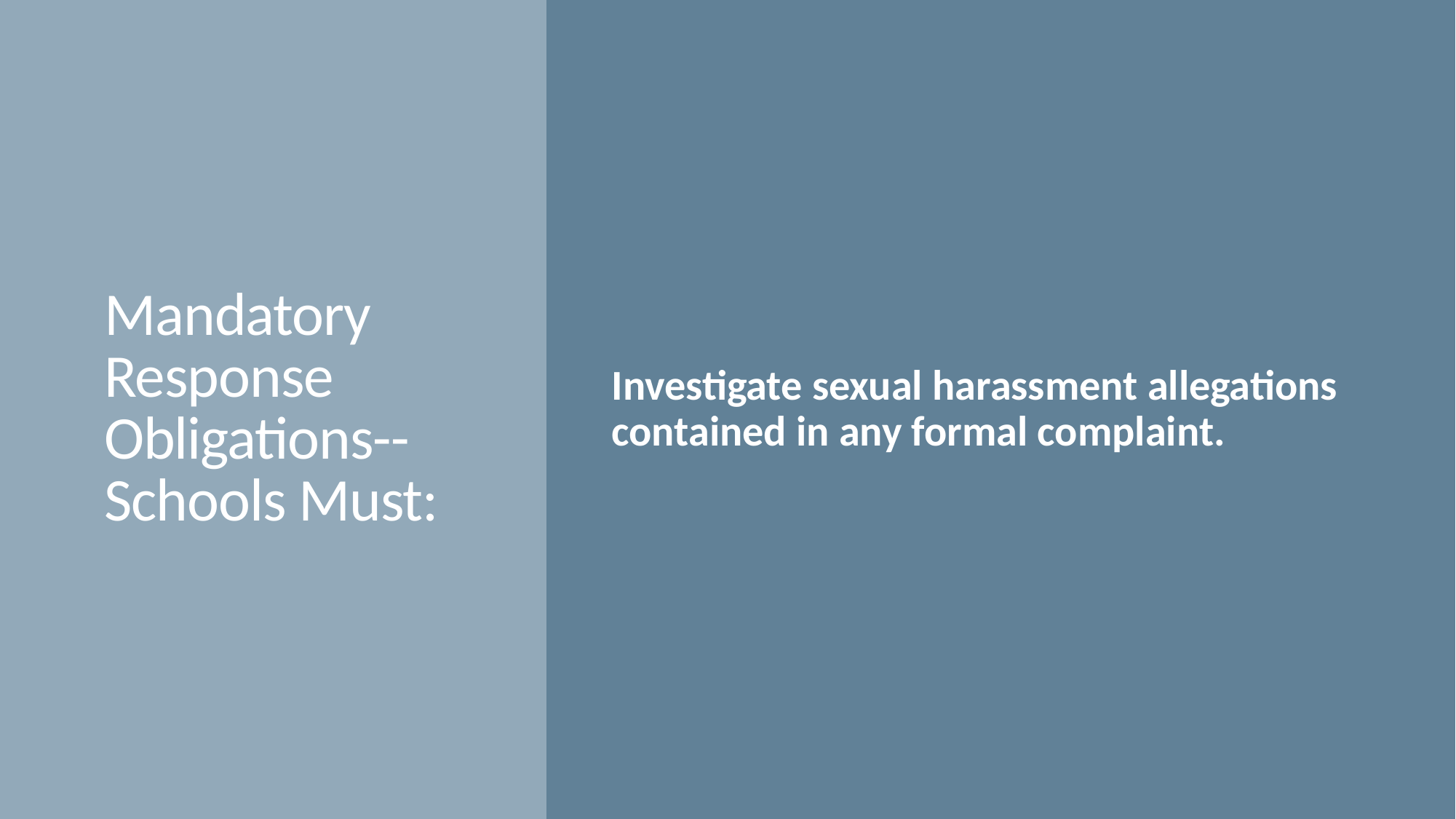

# Mandatory Response Obligations-- Schools Must:
Investigate sexual harassment allegations contained in any formal complaint.